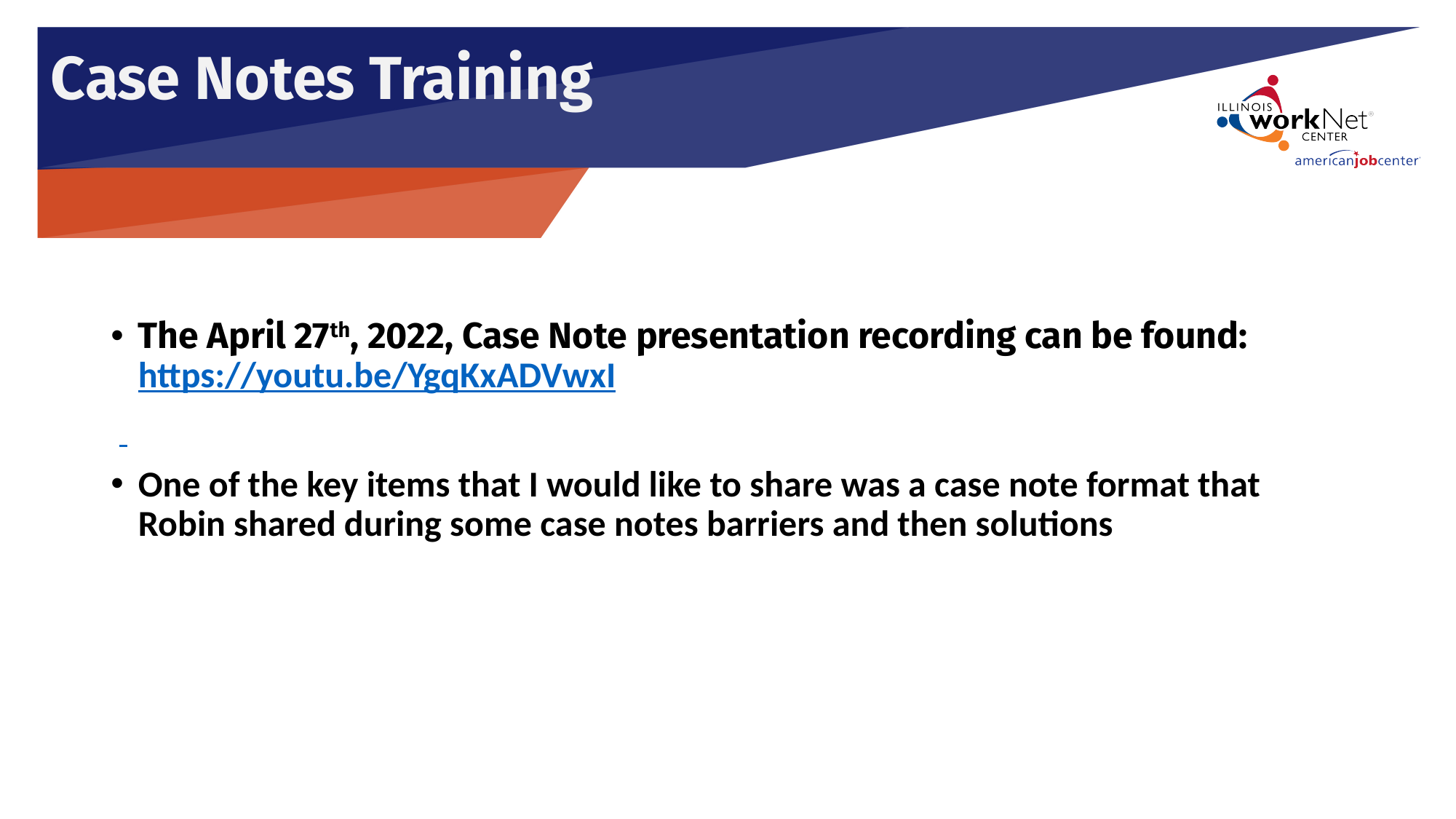

Case Notes Training

The April 27th, 2022, Case Note presentation recording can be found: https://youtu.be/YgqKxADVwxI

One of the key items that I would like to share was a case note format that Robin shared during some case notes barriers and then solutions